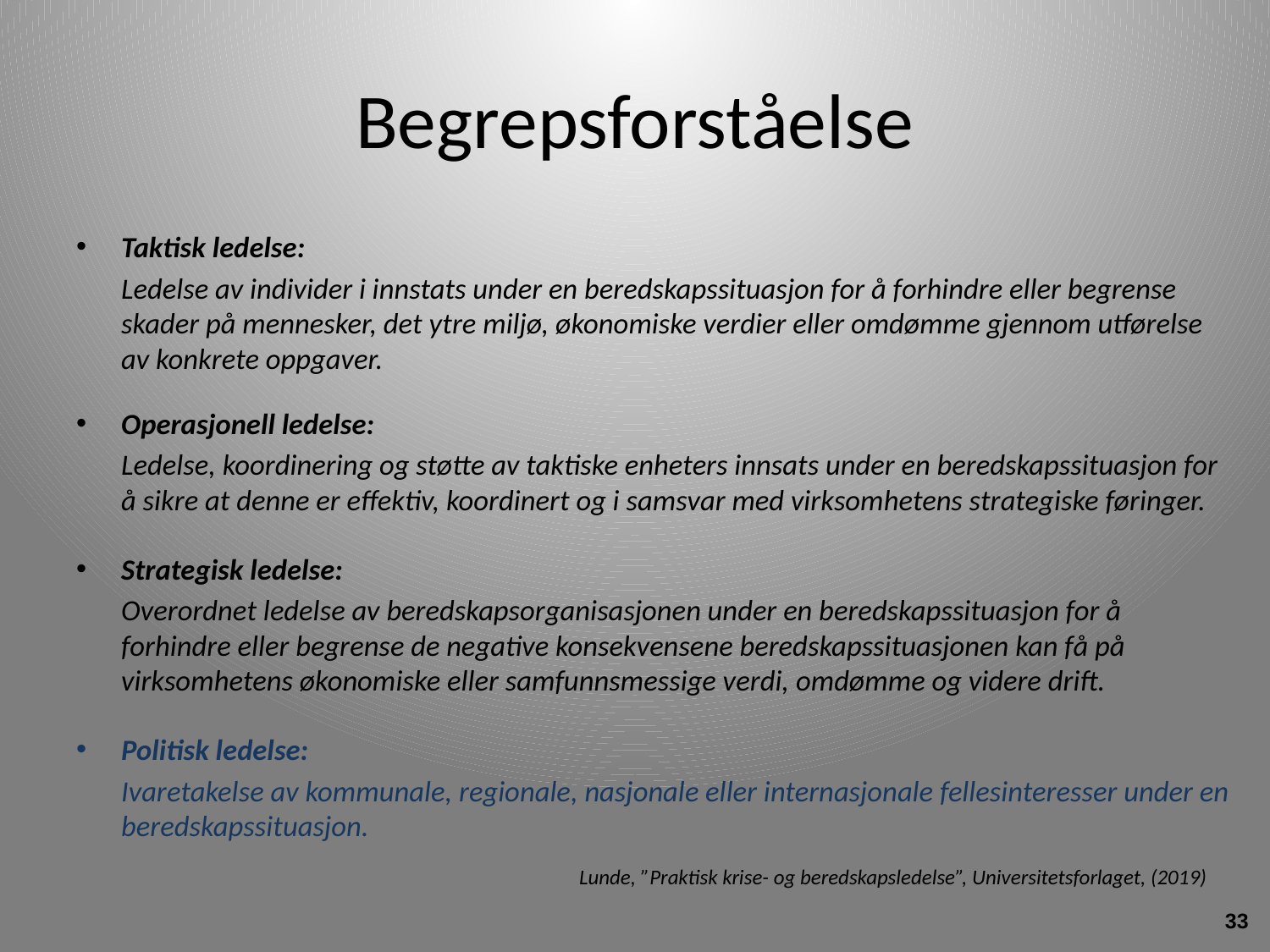

# Begrepsforståelse
Taktisk ledelse:
	Ledelse av individer i innstats under en beredskapssituasjon for å forhindre eller begrense skader på mennesker, det ytre miljø, økonomiske verdier eller omdømme gjennom utførelse av konkrete oppgaver.

Operasjonell ledelse:
	Ledelse, koordinering og støtte av taktiske enheters innsats under en beredskapssituasjon for å sikre at denne er effektiv, koordinert og i samsvar med virksomhetens strategiske føringer.

Strategisk ledelse:
	Overordnet ledelse av beredskapsorganisasjonen under en beredskapssituasjon for å forhindre eller begrense de negative konsekvensene beredskapssituasjonen kan få på virksomhetens økonomiske eller samfunnsmessige verdi, omdømme og videre drift.

Politisk ledelse:
	Ivaretakelse av kommunale, regionale, nasjonale eller internasjonale fellesinteresser under en beredskapssituasjon.

Lunde, ”Praktisk krise- og beredskapsledelse”, Universitetsforlaget, (2019)
33